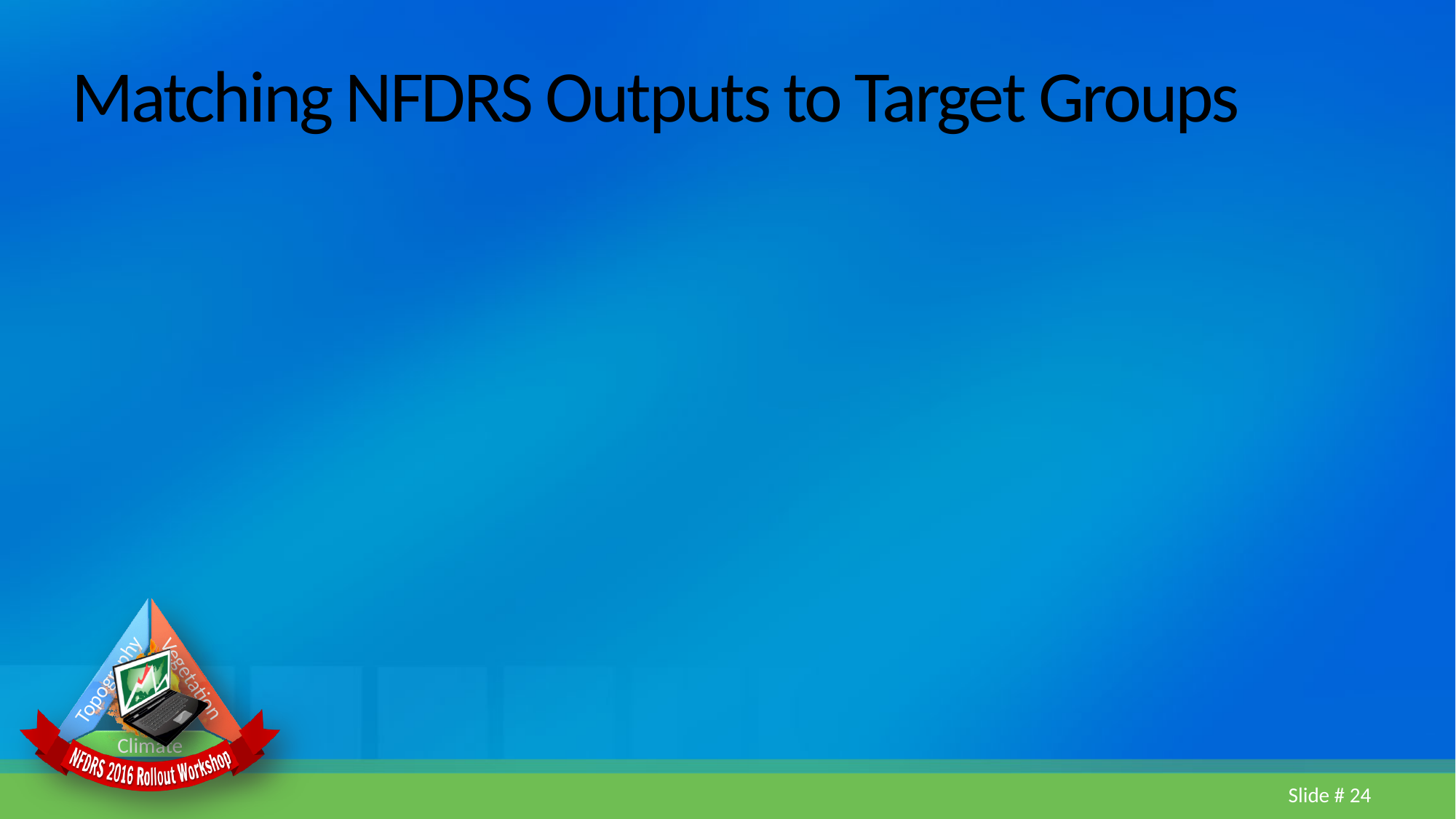

# Matching NFDRS Outputs to Target Groups